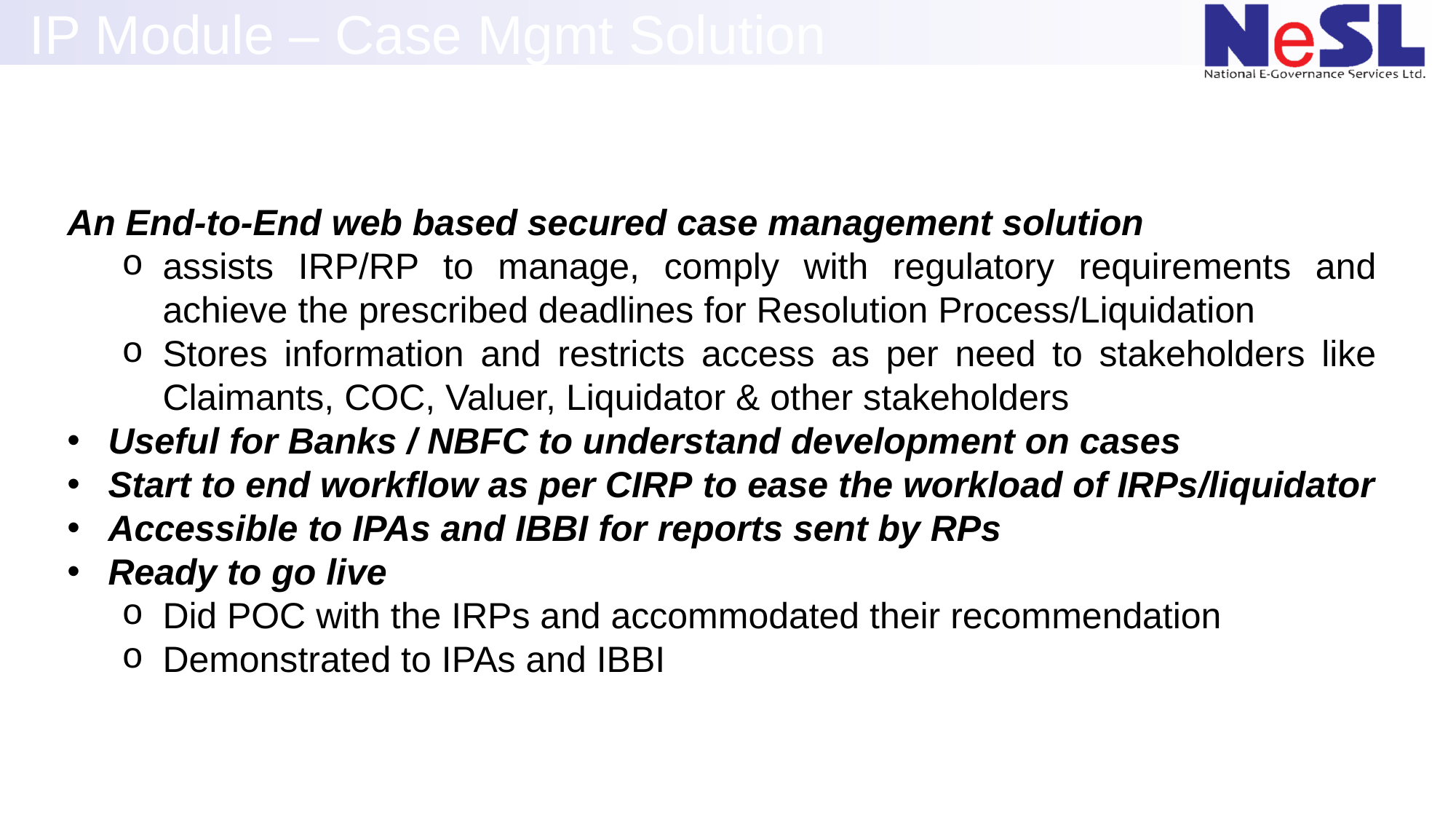

IP Module – Case Mgmt Solution
An End-to-End web based secured case management solution
assists IRP/RP to manage, comply with regulatory requirements and achieve the prescribed deadlines for Resolution Process/Liquidation
Stores information and restricts access as per need to stakeholders like Claimants, COC, Valuer, Liquidator & other stakeholders
Useful for Banks / NBFC to understand development on cases
Start to end workflow as per CIRP to ease the workload of IRPs/liquidator
Accessible to IPAs and IBBI for reports sent by RPs
Ready to go live
Did POC with the IRPs and accommodated their recommendation
Demonstrated to IPAs and IBBI